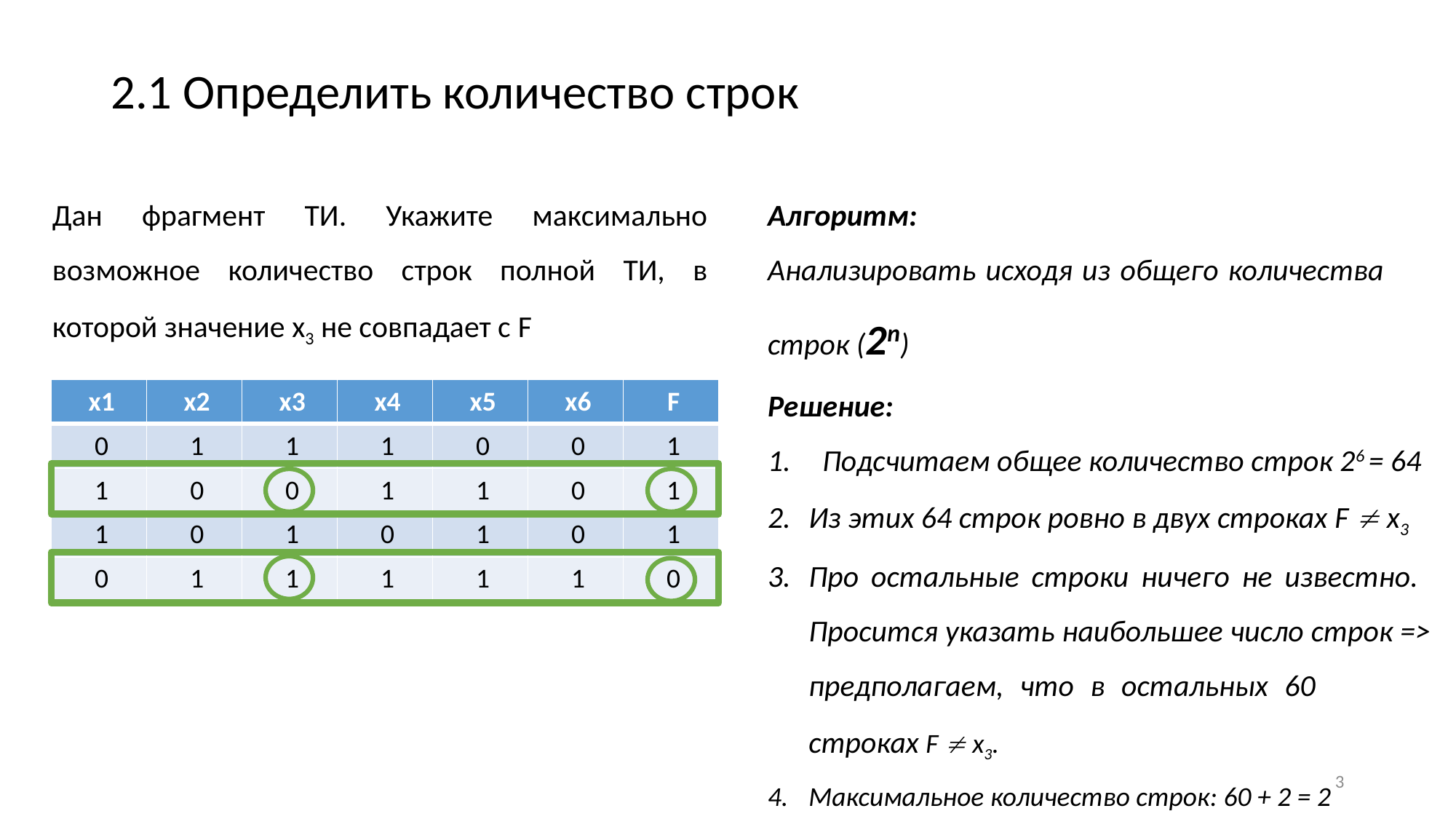

3
# 2.1 Определить количество строк
Дан фрагмент ТИ. Укажите максимально возможное количество строк полной ТИ, в которой значение x3 не совпадает с F

Алгоритм:
Анализировать исходя из общего количества строк (2n)
Решение:
Подсчитаем общее количество строк 26 = 64
Из этих 64 строк ровно в двух строках F ≠ x3
Про остальные строки ничего не известно.  Просится указать наибольшее число строк => предполагаем, что в остальных 60        строках F ≠ x3.
Максимальное количество строк: 60 + 2 = 2
| x1 | x2 | x3 | x4 | x5 | x6 | F |
| --- | --- | --- | --- | --- | --- | --- |
| 0 | 1 | 1 | 1 | 0 | 0 | 1 |
| 1 | 0 | 0 | 1 | 1 | 0 | 1 |
| 1 | 0 | 1 | 0 | 1 | 0 | 1 |
| 0 | 1 | 1 | 1 | 1 | 1 | 0 |

Ответ: 62